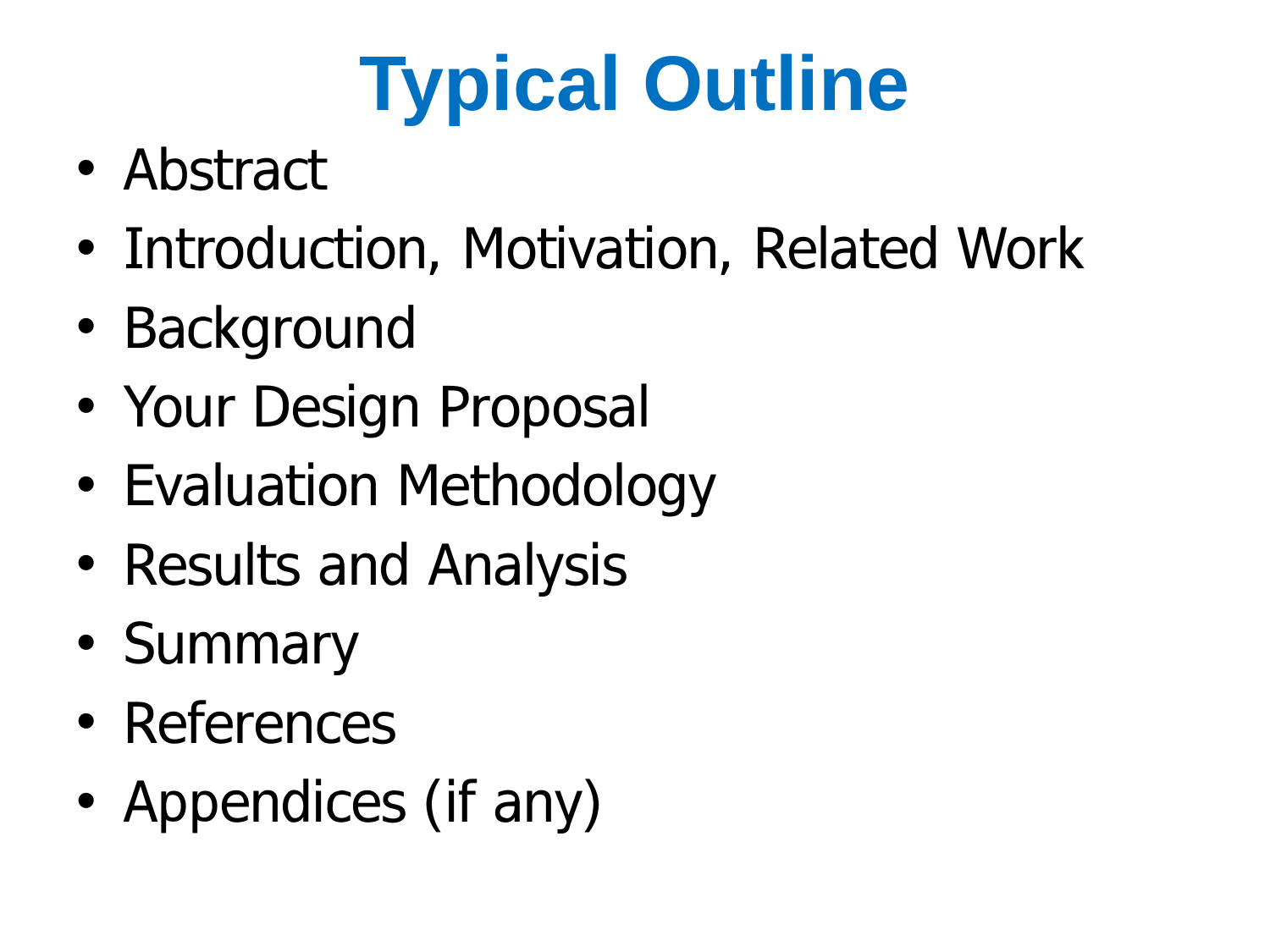

# Typical Outline
Abstract
Introduction, Motivation, Related Work
Background
Your Design Proposal
Evaluation Methodology
Results and Analysis
Summary
References
Appendices (if any)